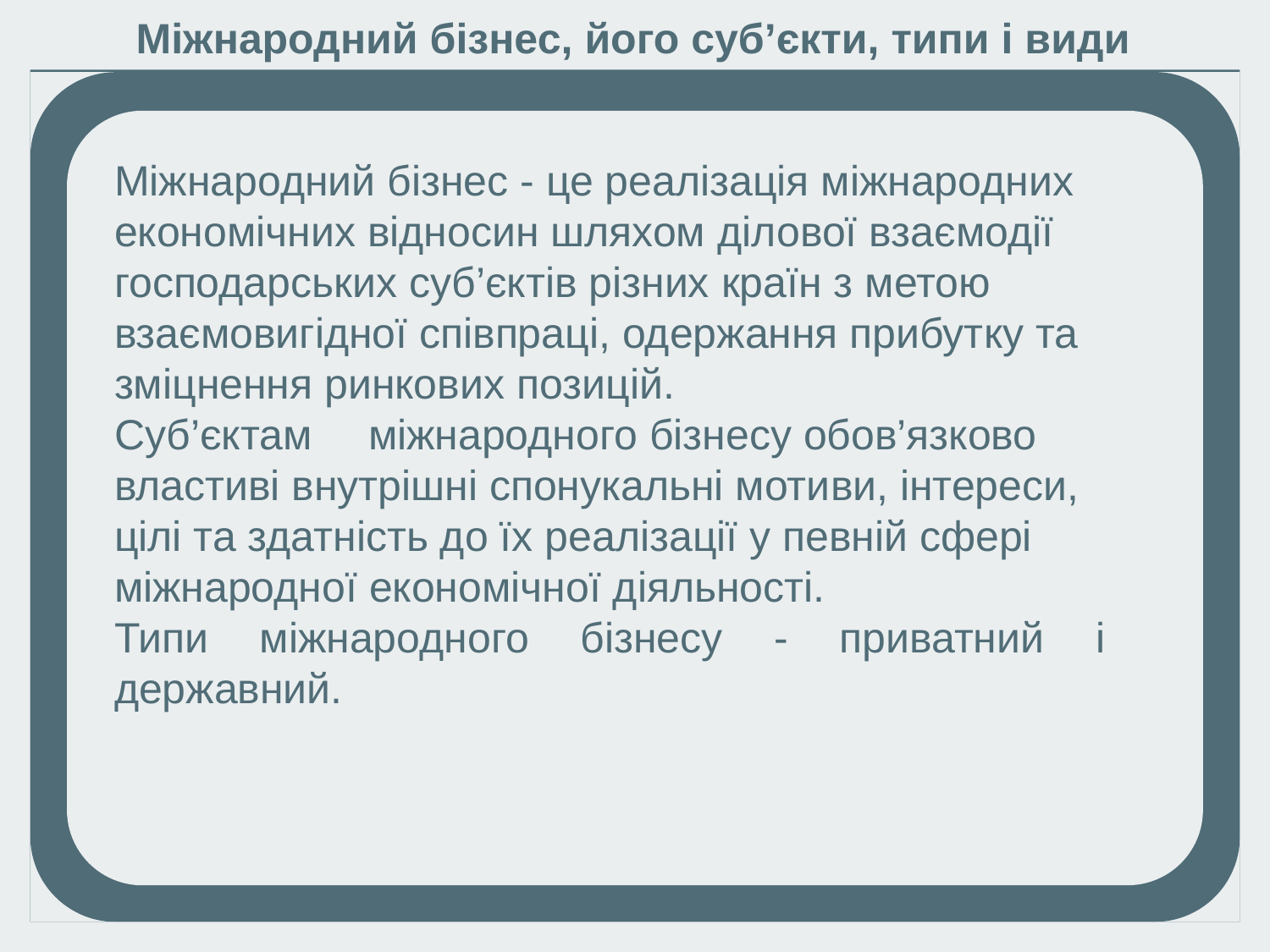

Міжнародний бізнес, його суб’єкти, типи і види

Міжнародний бізнес - це реалізація міжнародних економічних відносин шляхом ділової взаємодії господарських суб’єктів різних країн з метою взаємовигідної співпраці, одержання прибутку та зміцнення ринкових позицій.
Суб’єктам	міжнародного бізнесу обов’язково властиві внутрішні спонукальні мотиви, інтереси, цілі та здатність до їх реалізації у певній сфері міжнародної економічної діяльності.
Типи міжнародного бізнесу - приватний і державний.